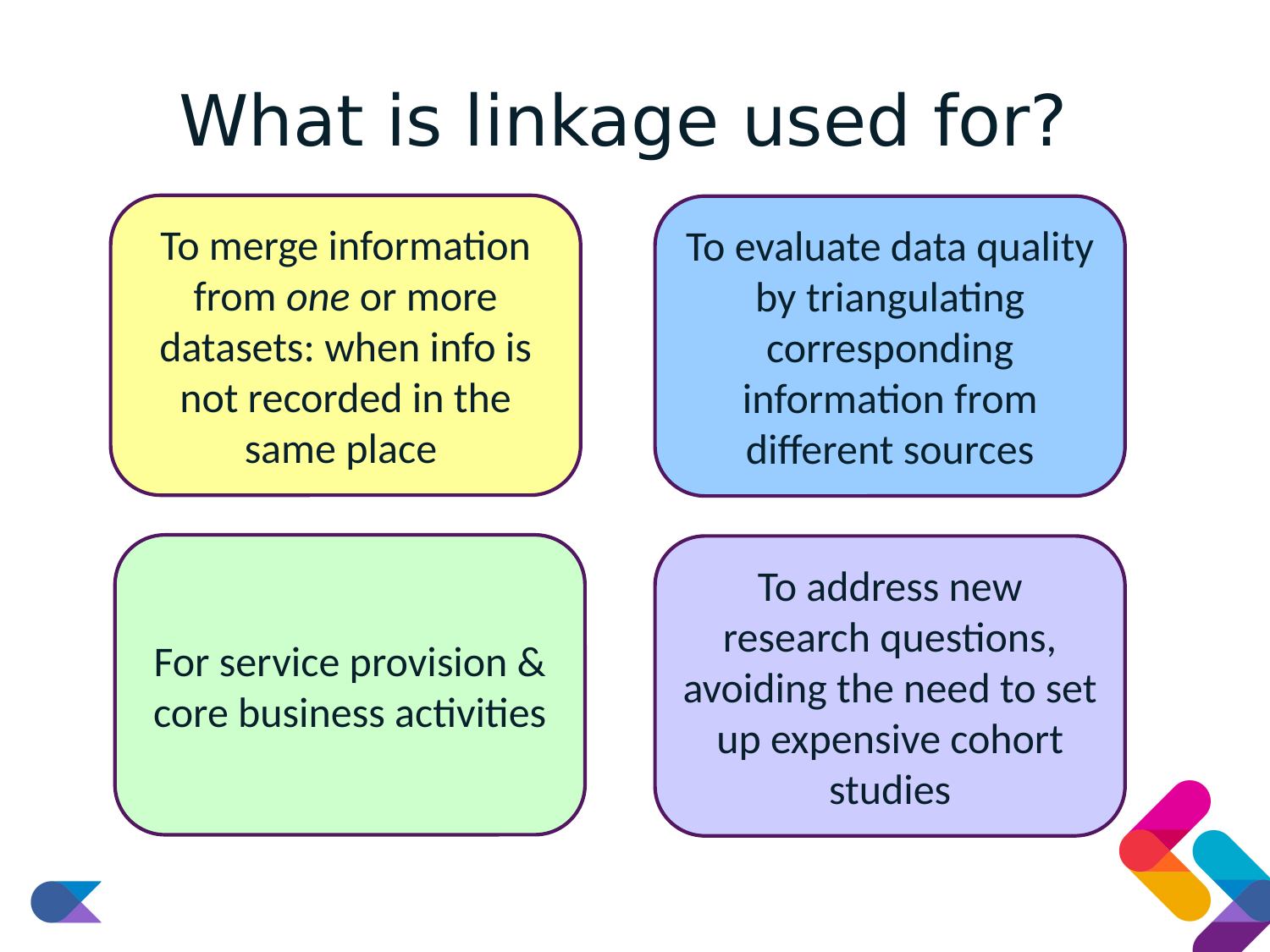

# What is linkage used for?
To merge information from one or more datasets: when info is not recorded in the same place
To evaluate data quality by triangulating corresponding information from different sources
For service provision & core business activities
To address new research questions, avoiding the need to set up expensive cohort studies